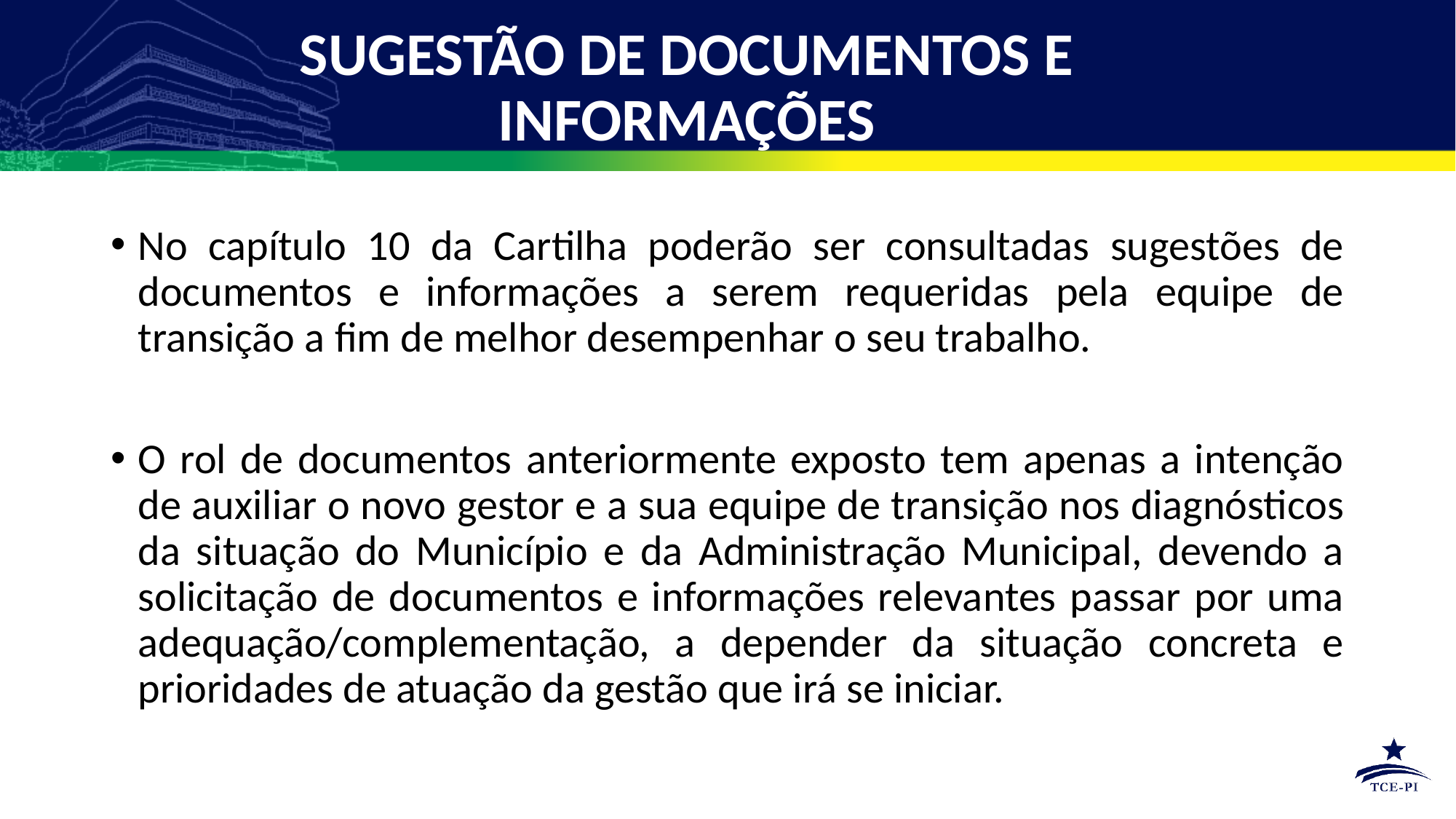

# SUGESTÃO DE DOCUMENTOS E INFORMAÇÕES
No capítulo 10 da Cartilha poderão ser consultadas sugestões de documentos e informações a serem requeridas pela equipe de transição a fim de melhor desempenhar o seu trabalho.

O rol de documentos anteriormente exposto tem apenas a intenção de auxiliar o novo gestor e a sua equipe de transição nos diagnósticos da situação do Município e da Administração Municipal, devendo a solicitação de documentos e informações relevantes passar por uma adequação/complementação, a depender da situação concreta e prioridades de atuação da gestão que irá se iniciar.